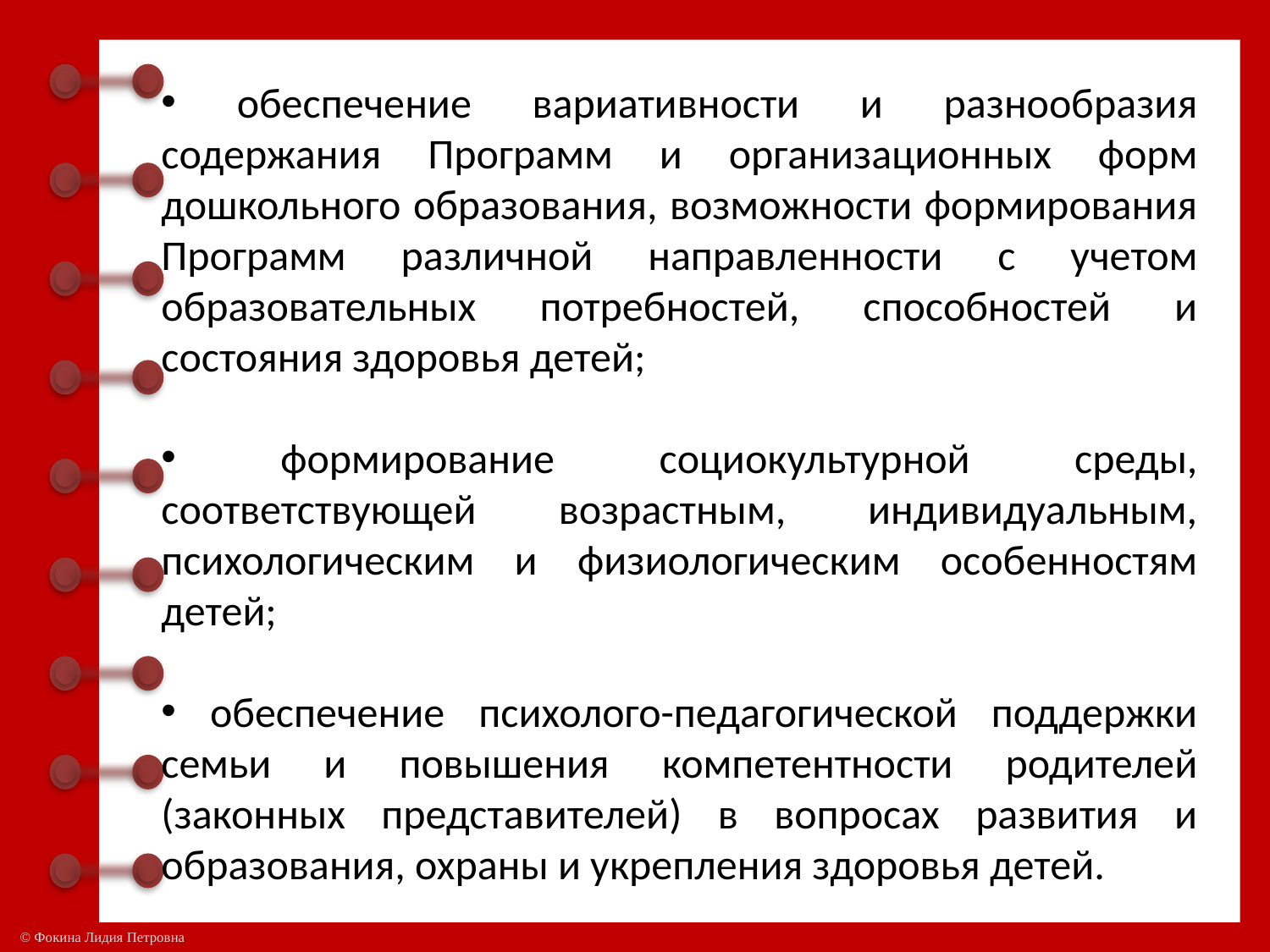

обеспечение вариативности и разнообразия содержания Программ и организационных форм дошкольного образования, возможности формирования Программ различной направленности с учетом образовательных потребностей, способностей и состояния здоровья детей;

 формирование социокультурной среды, соответствующей возрастным, индивидуальным, психологическим и физиологическим особенностям детей;

 обеспечение психолого-педагогической поддержки семьи и повышения компетентности родителей (законных представителей) в вопросах развития и образования, охраны и укрепления здоровья детей.